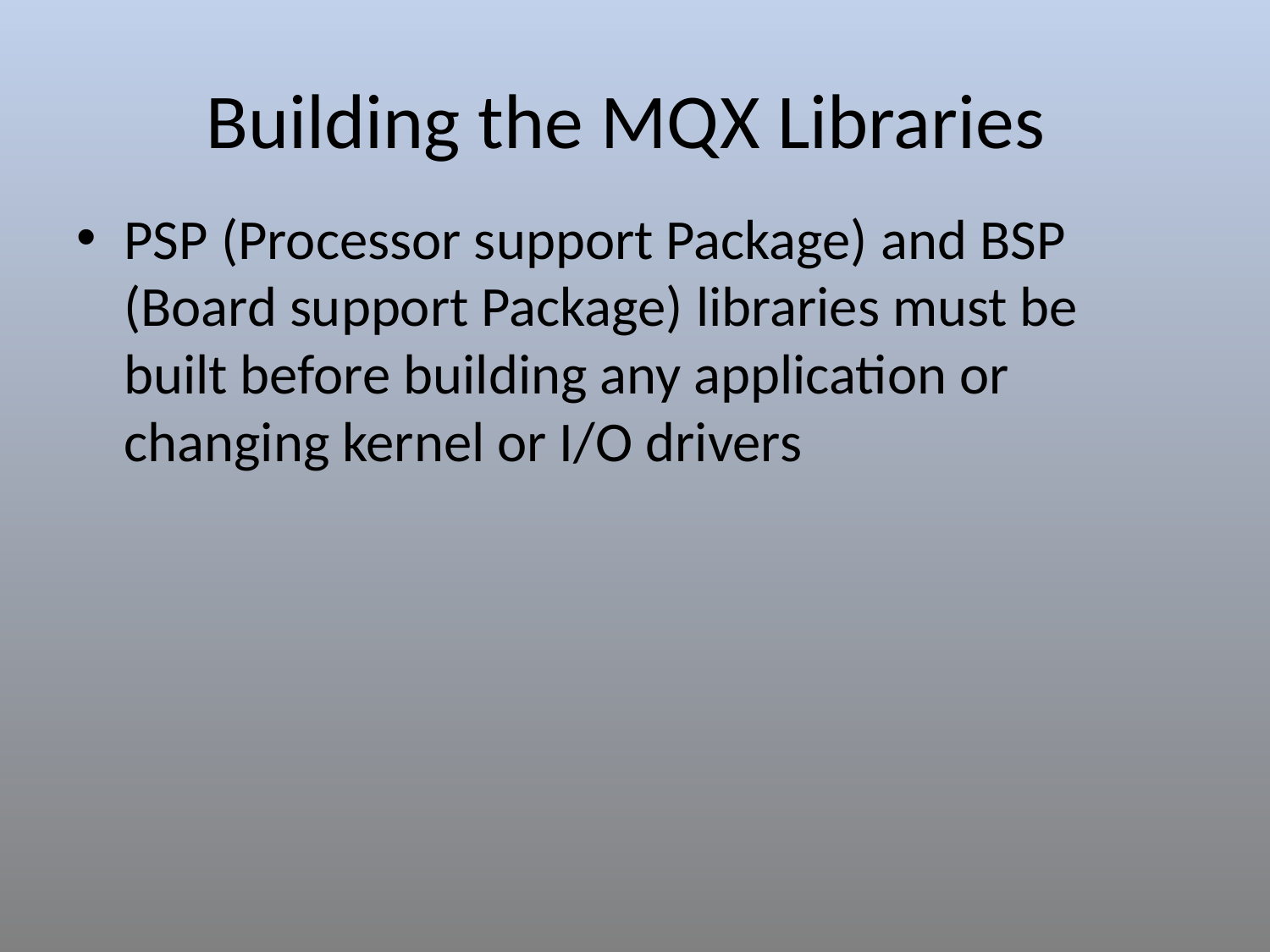

# Building the MQX Libraries
PSP (Processor support Package) and BSP (Board support Package) libraries must be built before building any application or changing kernel or I/O drivers